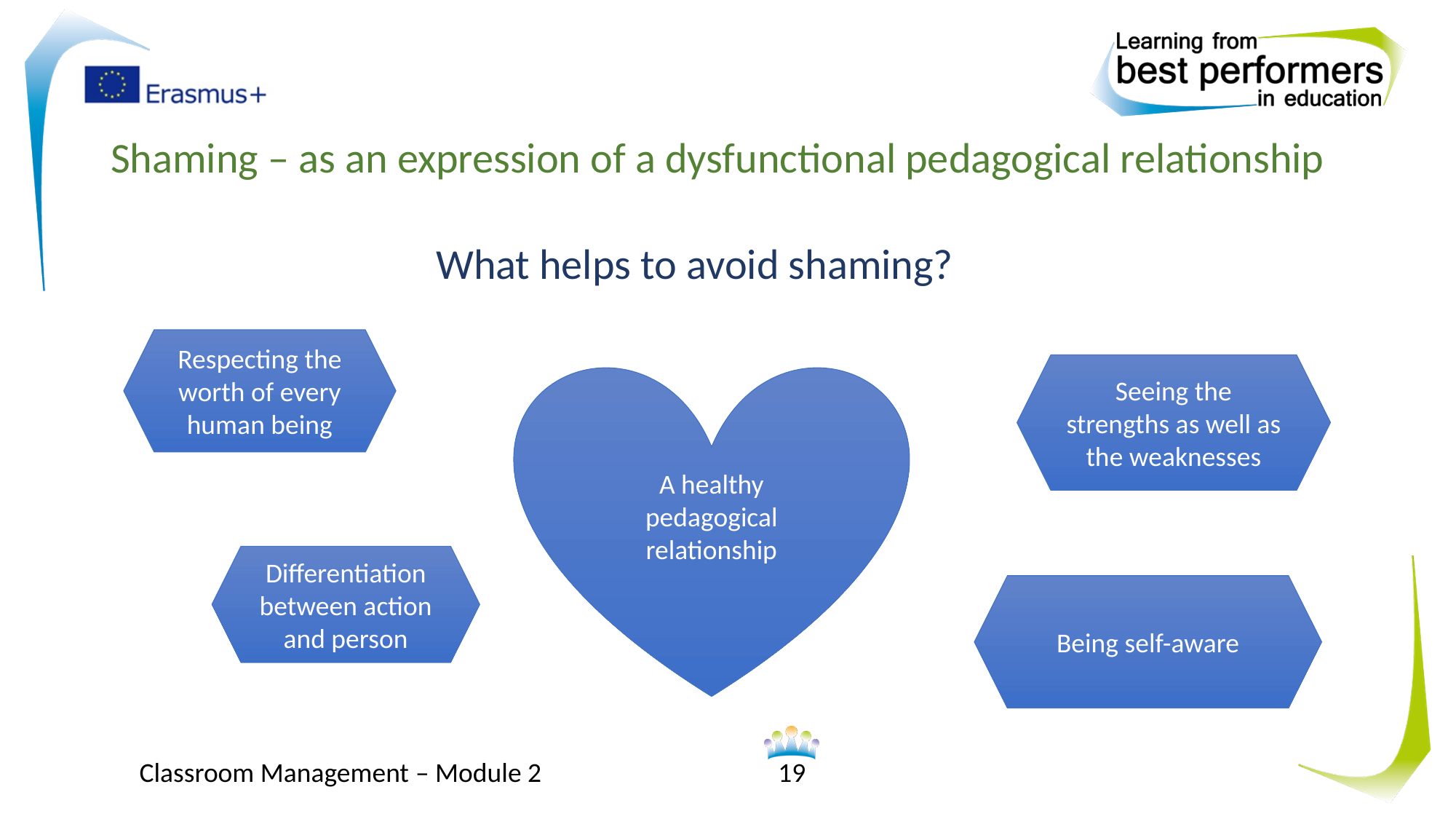

# Shaming – as an expression of a dysfunctional pedagogical relationship
What helps to avoid shaming?
Respecting the worth of every human being
Seeing the strengths as well as the weaknesses
A healthy pedagogical relationship
Differentiation between action and person
Being self-aware
Classroom Management – Module 2

19